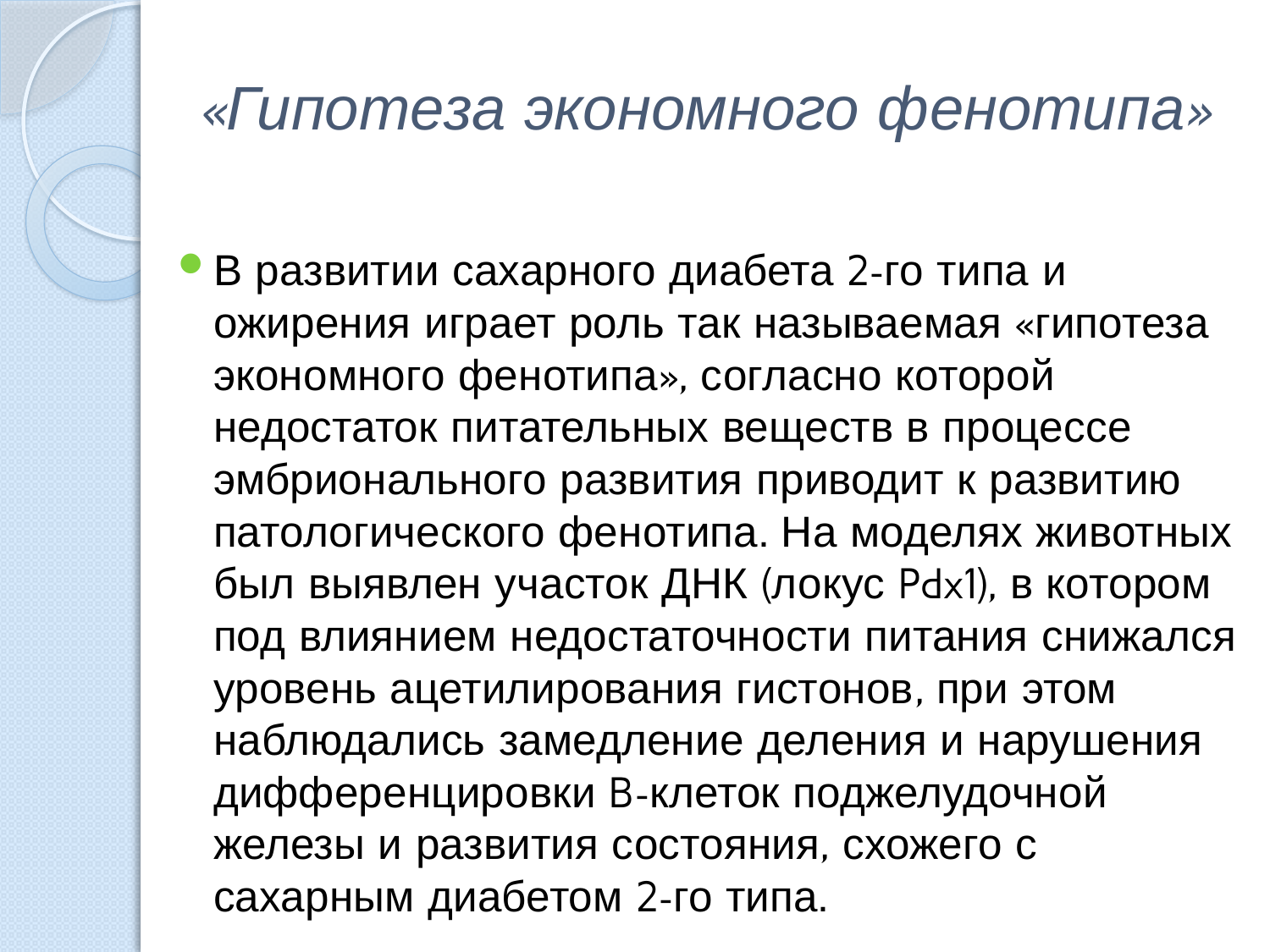

# «Гипотеза экономного фенотипа»
В развитии сахарного диабета 2-го типа и ожирения играет роль так называемая «гипотеза экономного фенотипа», согласно которой недостаток питательных веществ в процессе эмбрионального развития приводит к развитию патологического фенотипа. На моделях животных был выявлен участок ДНК (локус Pdx1), в котором под влиянием недостаточности питания снижался уровень ацетилирования гистонов, при этом наблюдались замедление деления и нарушения дифференцировки B-клеток поджелудочной железы и развития состояния, схожего с сахарным диабетом 2-го типа.